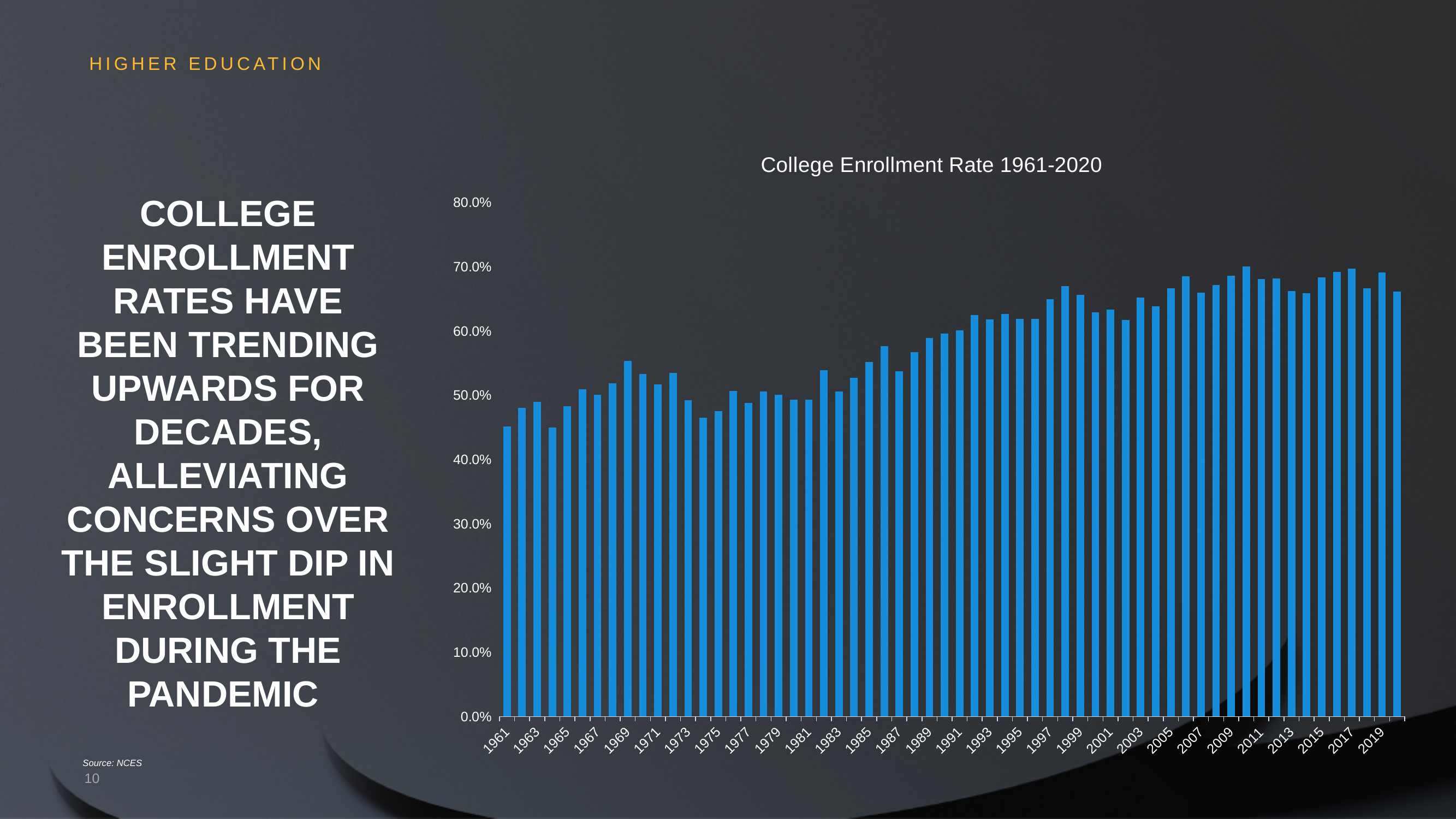

HIGHER EDUCATION
COLLEGE ENROLLMENT RATES HAVE BEEN TRENDING UPWARDS FOR DECADES, ALLEVIATING CONCERNS OVER THE SLIGHT DIP IN ENROLLMENT DURING THE PANDEMIC

### Chart:  College Enrollment Rate 1961-2020

| Category | Column2 |
|---|---|
| 1961 | 0.451459201905896 |
| 1962 | 0.480431083380601 |
| 1963 | 0.489662676822633 |
| 1964 | 0.450315910396324 |
| 1965 | 0.483449883449883 |
| 1966 | 0.509213990221888 |
| 1967 | 0.50114854517611 |
| 1968 | 0.519207920792079 |
| 1969 | 0.554105909439754 |
| 1970 | 0.533427163969036 |
| 1971 | 0.517481563999466 |
| 1972 | 0.535144323969143 |
| 1973 | 0.492231501426179 |
| 1974 | 0.465706211493485 |
| 1975 | 0.475654026180394 |
| 1976 | 0.507101051946058 |
| 1977 | 0.488257323203487 |
| 1978 | 0.506048568101229 |
| 1979 | 0.501241206343164 |
| 1980 | 0.493396567962247 |
| 1981 | 0.493189574598593 |
| 1982 | 0.539386833434394 |
| 1983 | 0.505973084832706 |
| 1984 | 0.527316563904041 |
| 1985 | 0.552048423716148 |
| 1986 | 0.577041989925056 |
| 1987 | 0.537855321599095 |
| 1988 | 0.567740826446281 |
| 1989 | 0.589190507614289 |
| 1990 | 0.596001577068188 |
| 1991 | 0.601315251274729 |
| 1992 | 0.62512896178513 |
| 1993 | 0.618699113378928 |
| 1994 | 0.626429960233934 |
| 1995 | 0.6192005758409 |
| 1996 | 0.619232669153494 |
| 1997 | 0.650129774715005 |
| 1998 | 0.670139963559997 |
| 1999 | 0.656391956626117 |
| 2000 | 0.629013331307946 |
| 2001 | 0.633305753933693 |
| 2002 | 0.617568472894038 |
| 2003 | 0.652436013018581 |
| 2004 | 0.639094590723379 |
| 2005 | 0.666590240346847 |
| 2006 | 0.685649883090012 |
| 2007 | 0.659815101742713 |
| 2008 | 0.671867347979878 |
| 2009 | 0.685992604452836 |
| 2010 | 0.700765589306517 |
| 2011 | 0.680881739815517 |
| 2012 | 0.682331226759928 |
| 2013 | 0.662160837627555 |
| 2014 | 0.658925238043714 |
| 2015 | 0.68373316912711 |
| 2016 | 0.692389226811035 |
| 2017 | 0.697686679959284 |
| 2018 | 0.667171023701258 |
| 2019 | 0.691281629890243 |
| 2020 | 0.661639771116054 |
Source: NCES